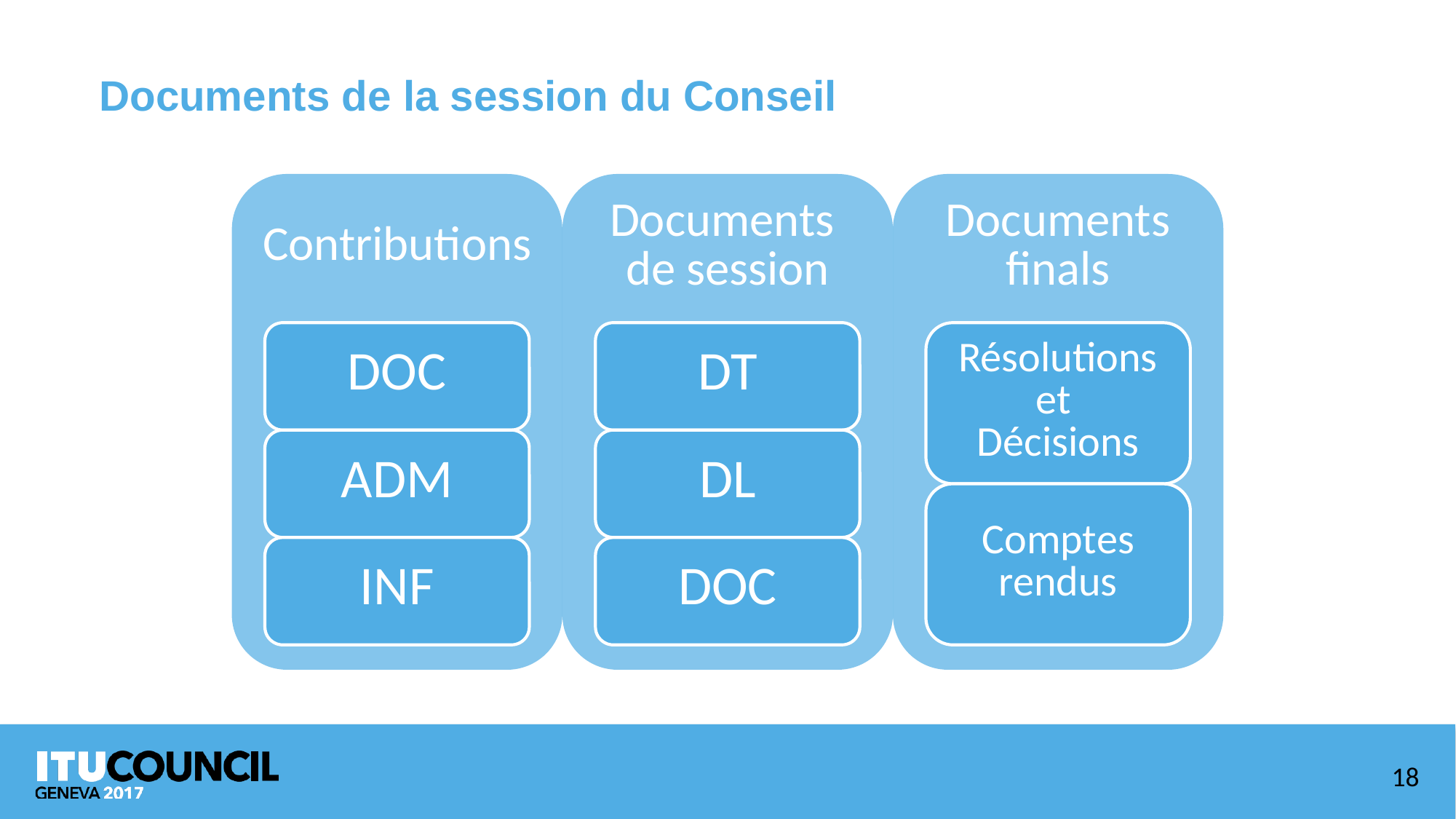

Documents de la session du Conseil
Contributions
DOC
ADM
Documents
de session
DT
DL
Documents finals
Résolutions et
Décisions
Comptes rendus
INF
DOC